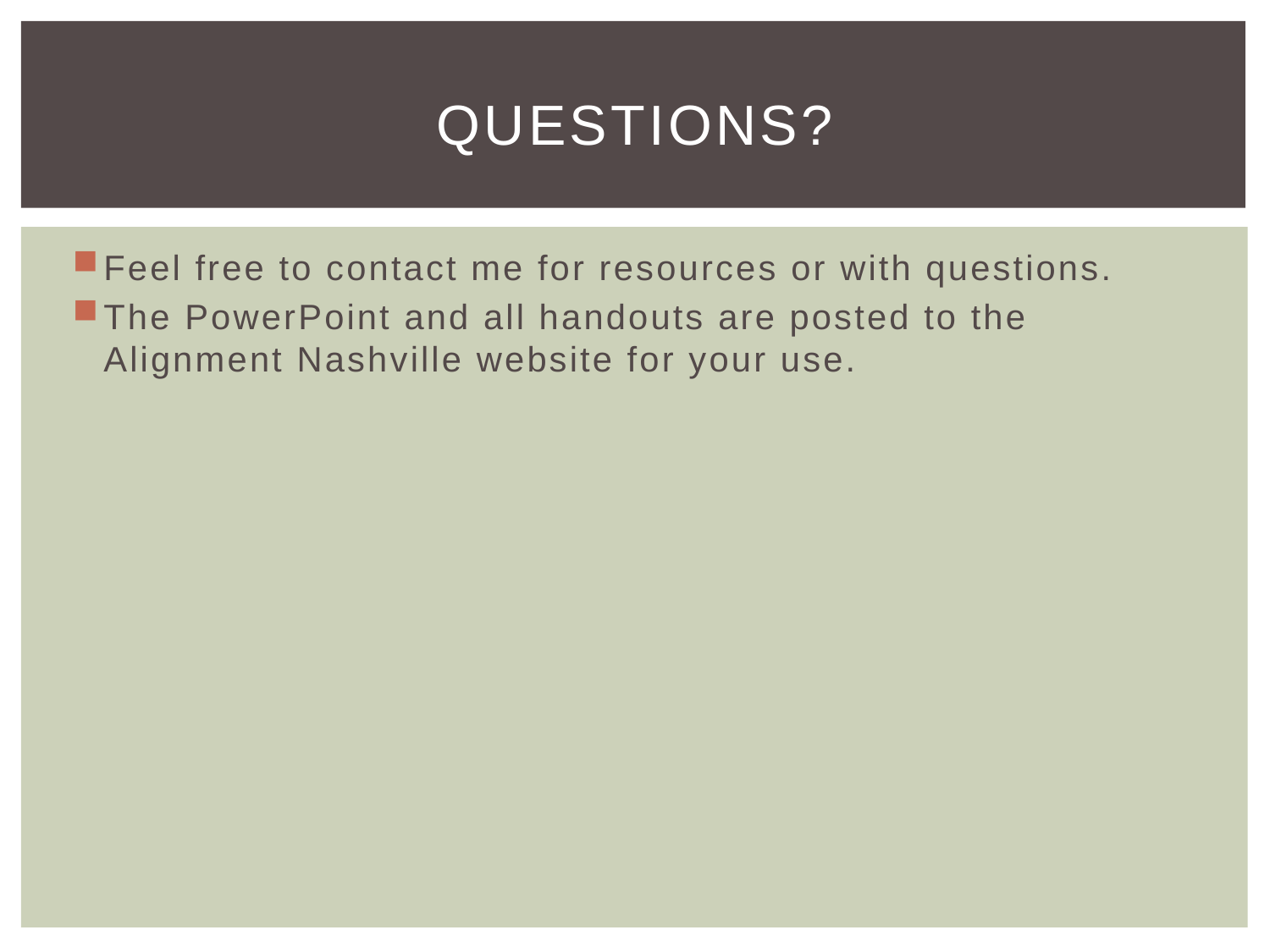

# Questions?
Feel free to contact me for resources or with questions.
The PowerPoint and all handouts are posted to the Alignment Nashville website for your use.